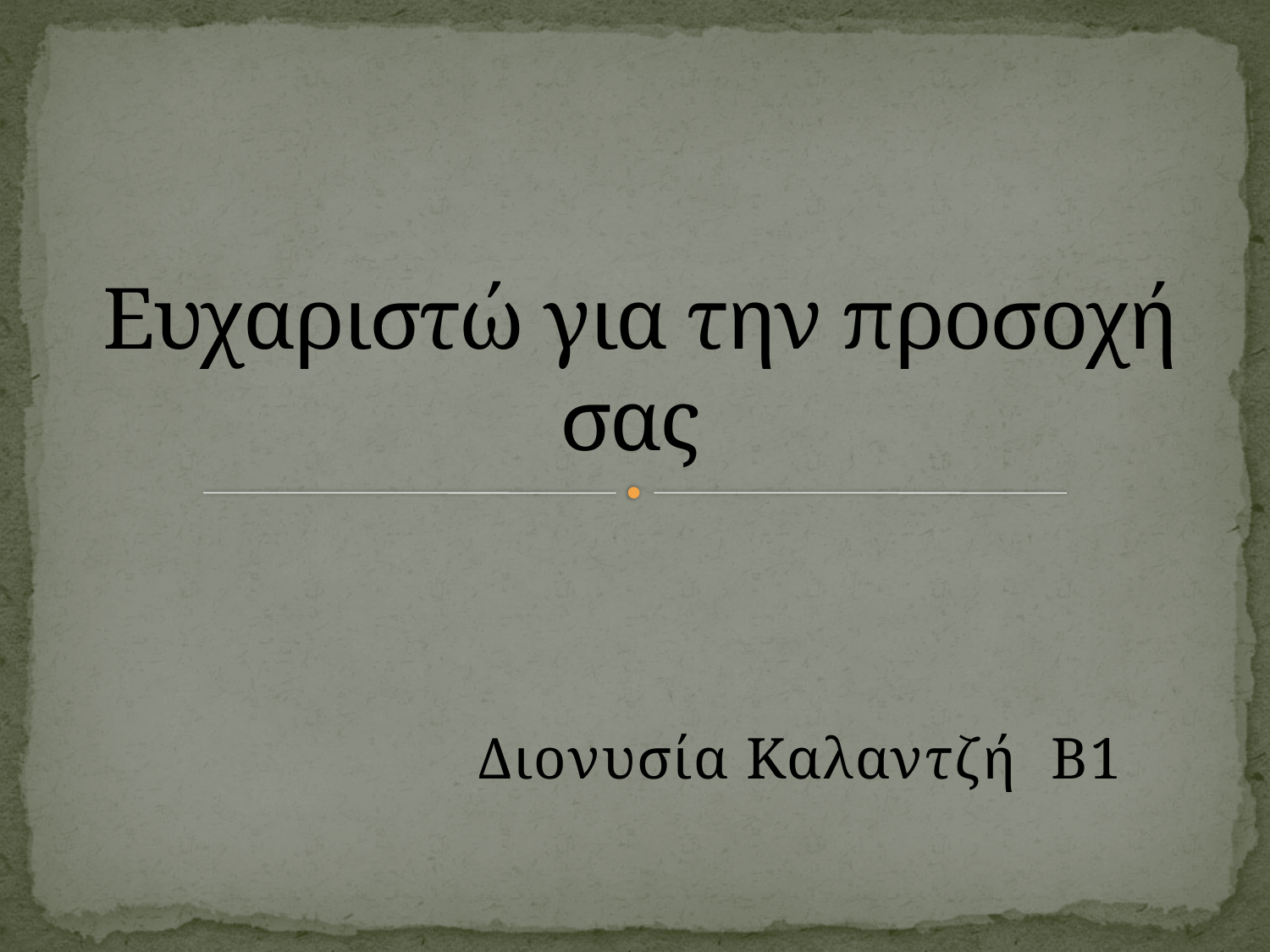

# Ευχαριστώ για την προσοχή σας
Διονυσία Καλαντζή  Β1